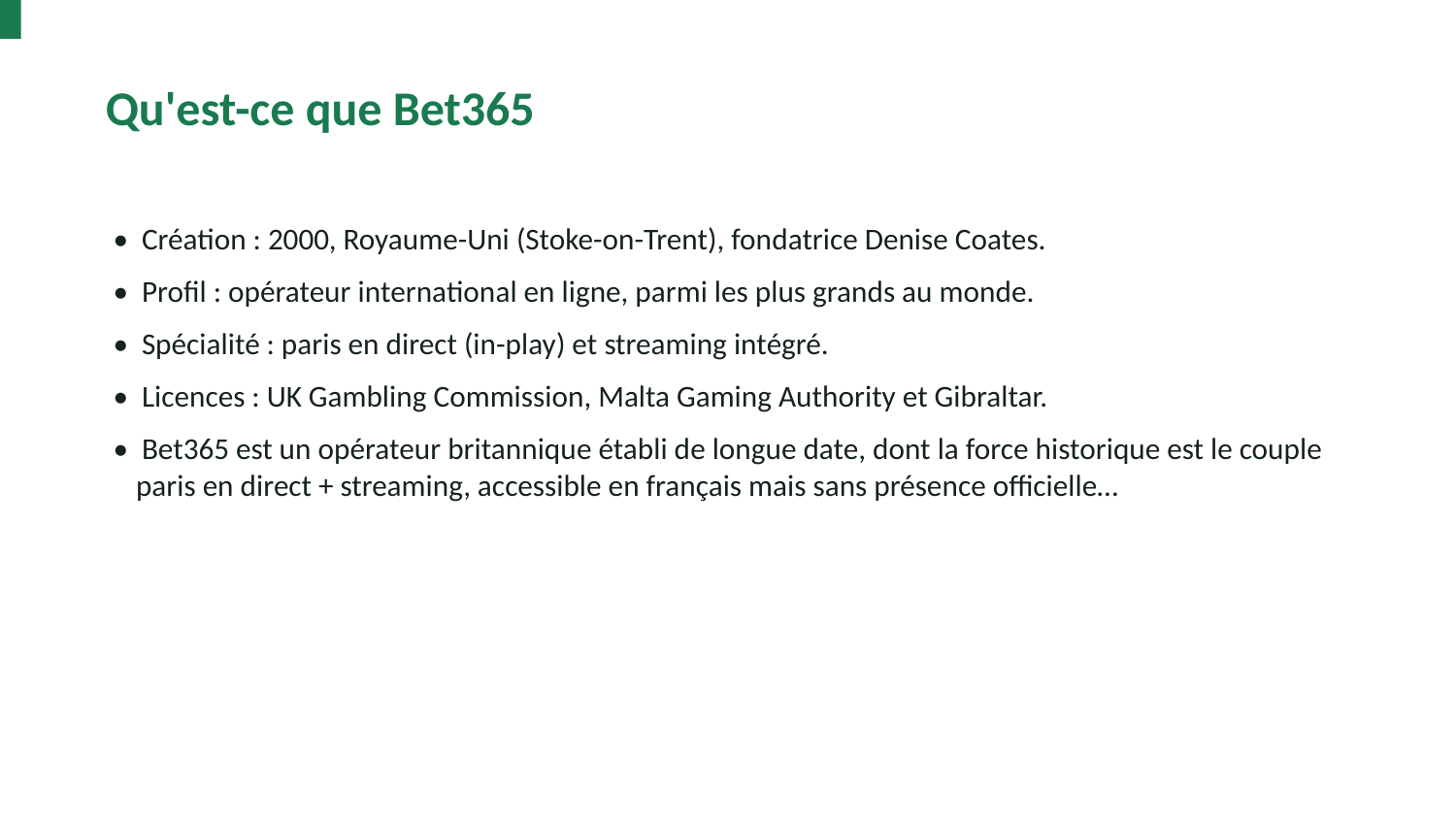

Qu'est-ce que Bet365
•  Création : 2000, Royaume-Uni (Stoke-on-Trent), fondatrice Denise Coates.
•  Profil : opérateur international en ligne, parmi les plus grands au monde.
•  Spécialité : paris en direct (in-play) et streaming intégré.
•  Licences : UK Gambling Commission, Malta Gaming Authority et Gibraltar.
•  Bet365 est un opérateur britannique établi de longue date, dont la force historique est le couple paris en direct + streaming, accessible en français mais sans présence officielle…